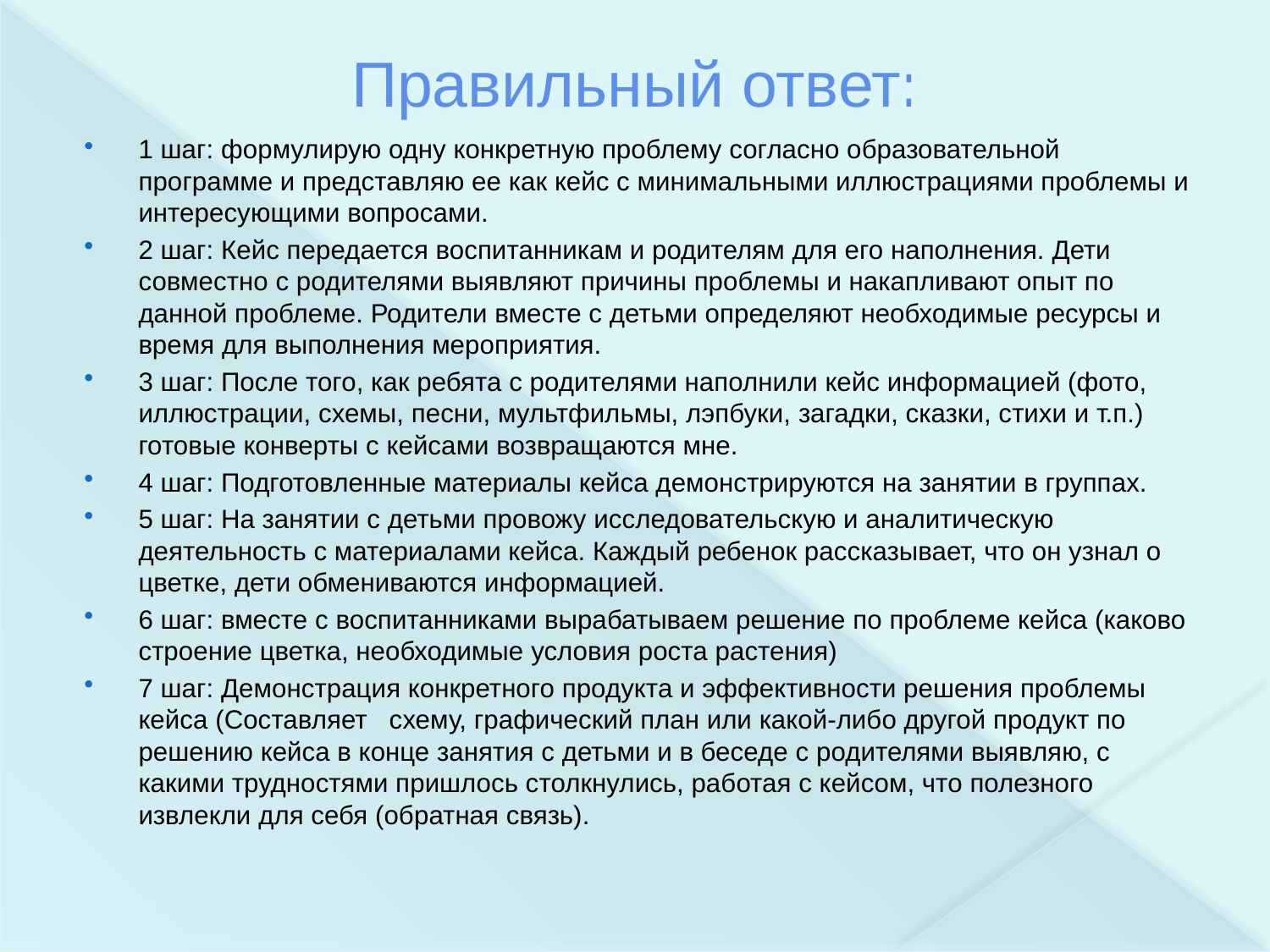

# Правильный ответ:
1 шаг: формулирую одну конкретную проблему согласно образовательной программе и представляю ее как кейс с минимальными иллюстрациями проблемы и интересующими вопросами.
2 шаг: Кейс передается воспитанникам и родителям для его наполнения. Дети совместно с родителями выявляют причины проблемы и накапливают опыт по данной проблеме. Родители вместе с детьми определяют необходимые ресурсы и время для выполнения мероприятия.
3 шаг: После того, как ребята с родителями наполнили кейс информацией (фото, иллюстрации, схемы, песни, мультфильмы, лэпбуки, загадки, сказки, стихи и т.п.) готовые конверты с кейсами возвращаются мне.
4 шаг: Подготовленные материалы кейса демонстрируются на занятии в группах.
5 шаг: На занятии с детьми провожу исследовательскую и аналитическую деятельность с материалами кейса. Каждый ребенок рассказывает, что он узнал о цветке, дети обмениваются информацией.
6 шаг: вместе с воспитанниками вырабатываем решение по проблеме кейса (каково строение цветка, необходимые условия роста растения)
7 шаг: Демонстрация конкретного продукта и эффективности решения проблемы кейса (Составляет   схему, графический план или какой-либо другой продукт по решению кейса в конце занятия с детьми и в беседе с родителями выявляю, с какими трудностями пришлось столкнулись, работая с кейсом, что полезного извлекли для себя (обратная связь).